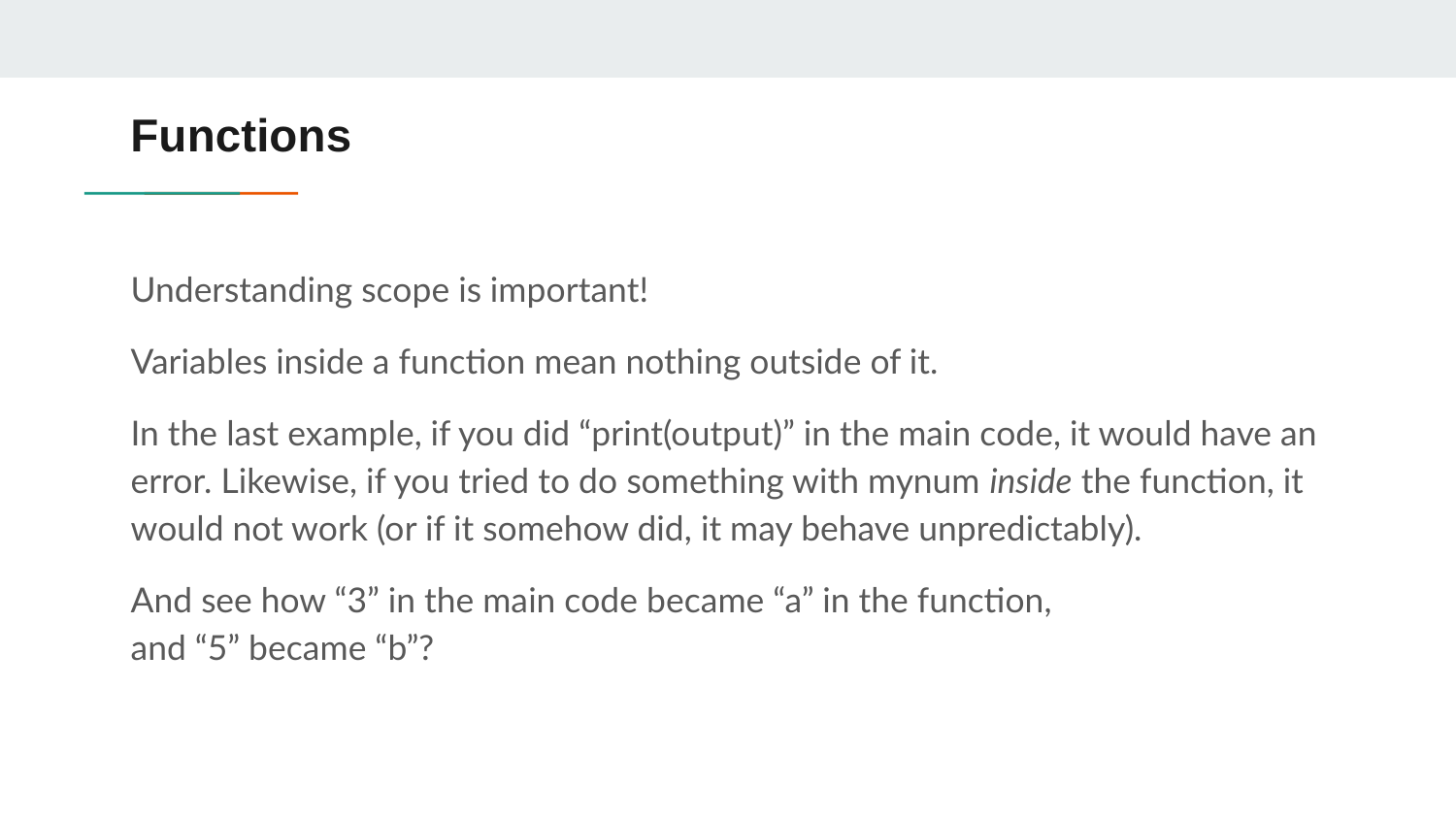

# Functions
Understanding scope is important!
Variables inside a function mean nothing outside of it.
In the last example, if you did “print(output)” in the main code, it would have an error. Likewise, if you tried to do something with mynum inside the function, it would not work (or if it somehow did, it may behave unpredictably).
And see how “3” in the main code became “a” in the function,
and “5” became “b”?